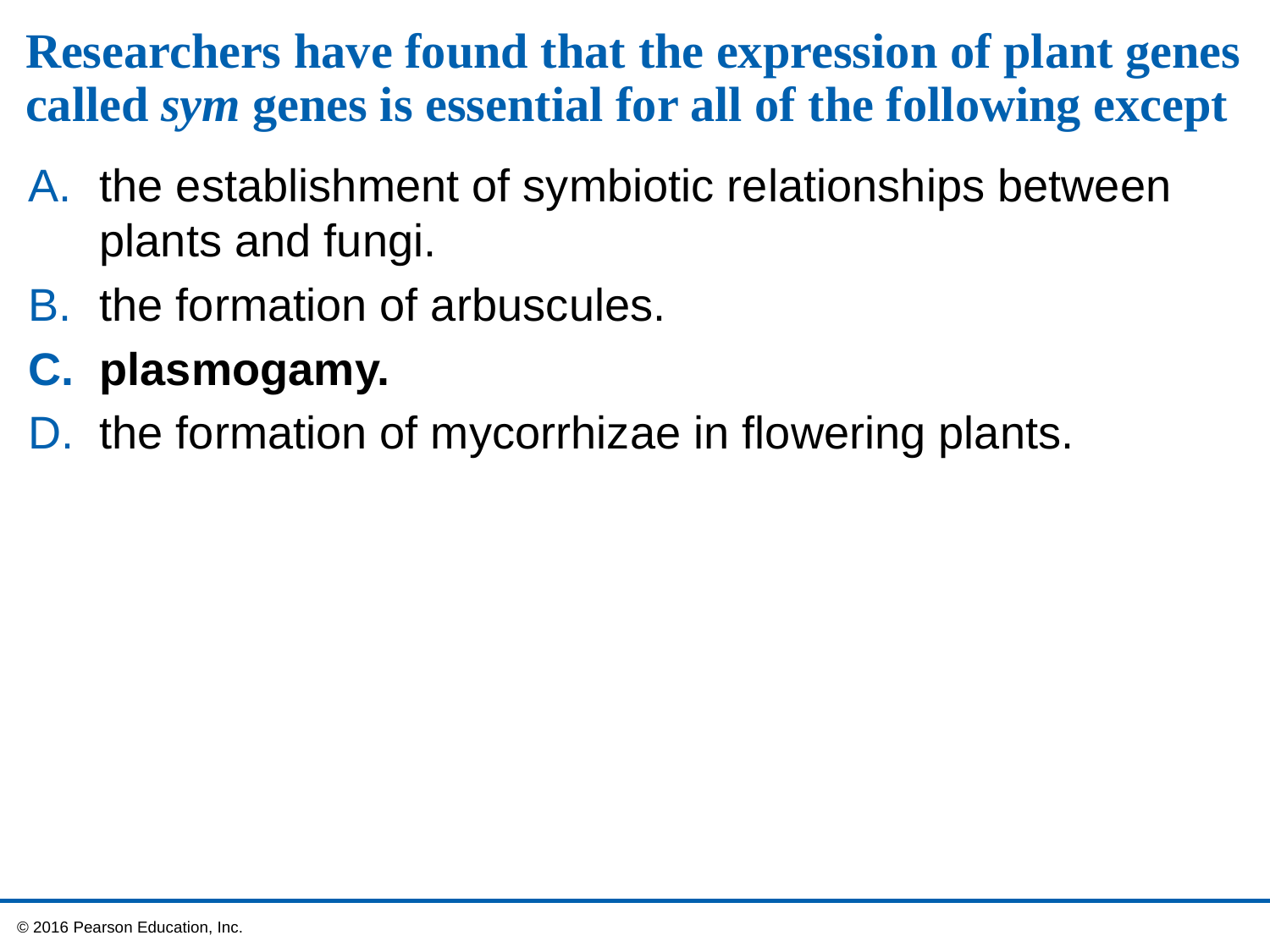

# Researchers have found that the expression of plant genes called sym genes is essential for all of the following except
the establishment of symbiotic relationships between plants and fungi.
the formation of arbuscules.
plasmogamy.
the formation of mycorrhizae in flowering plants.

 © 2016 Pearson Education, Inc.